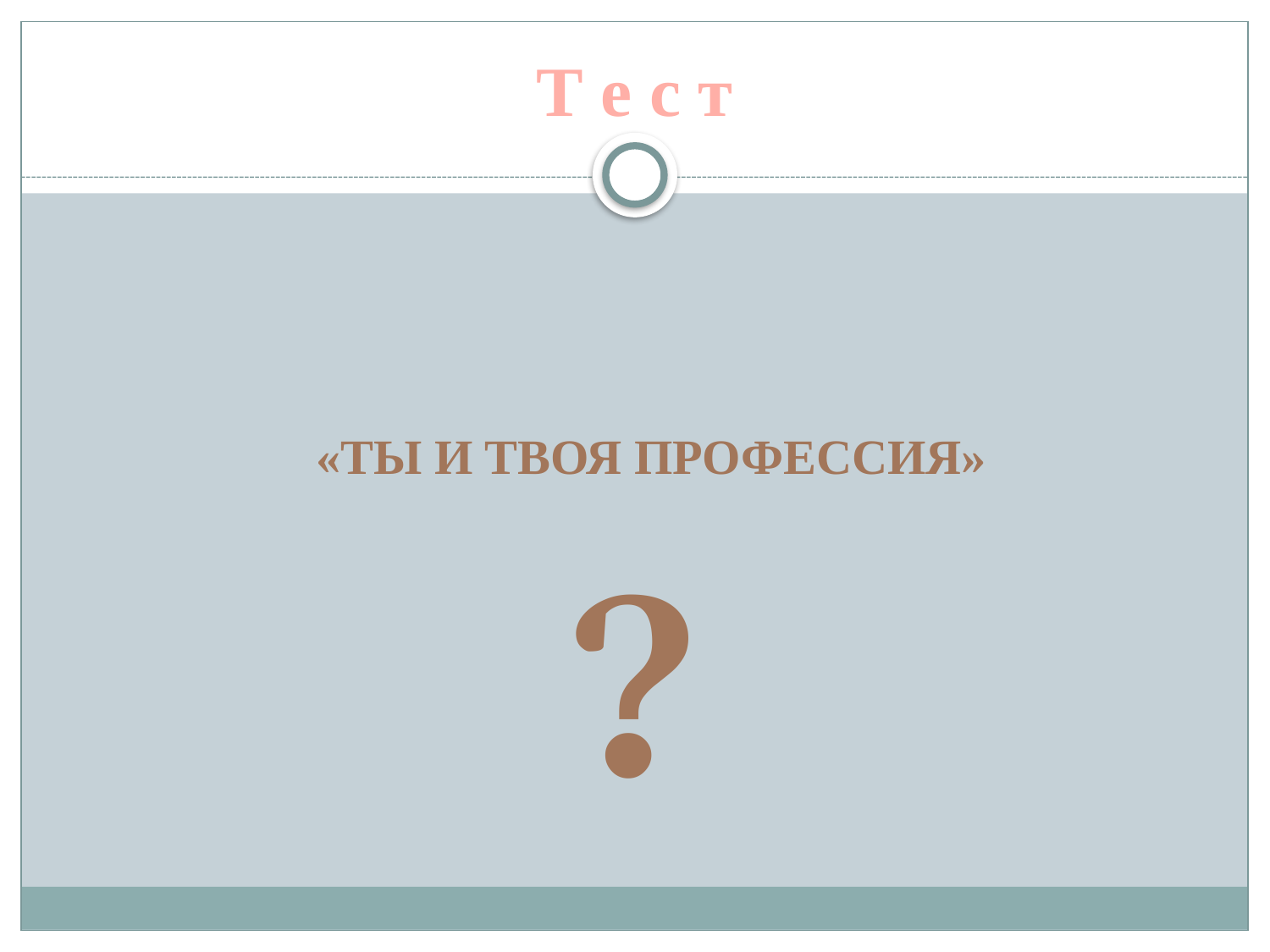

# Т е с т

 «Ты и твоя профессия»
?